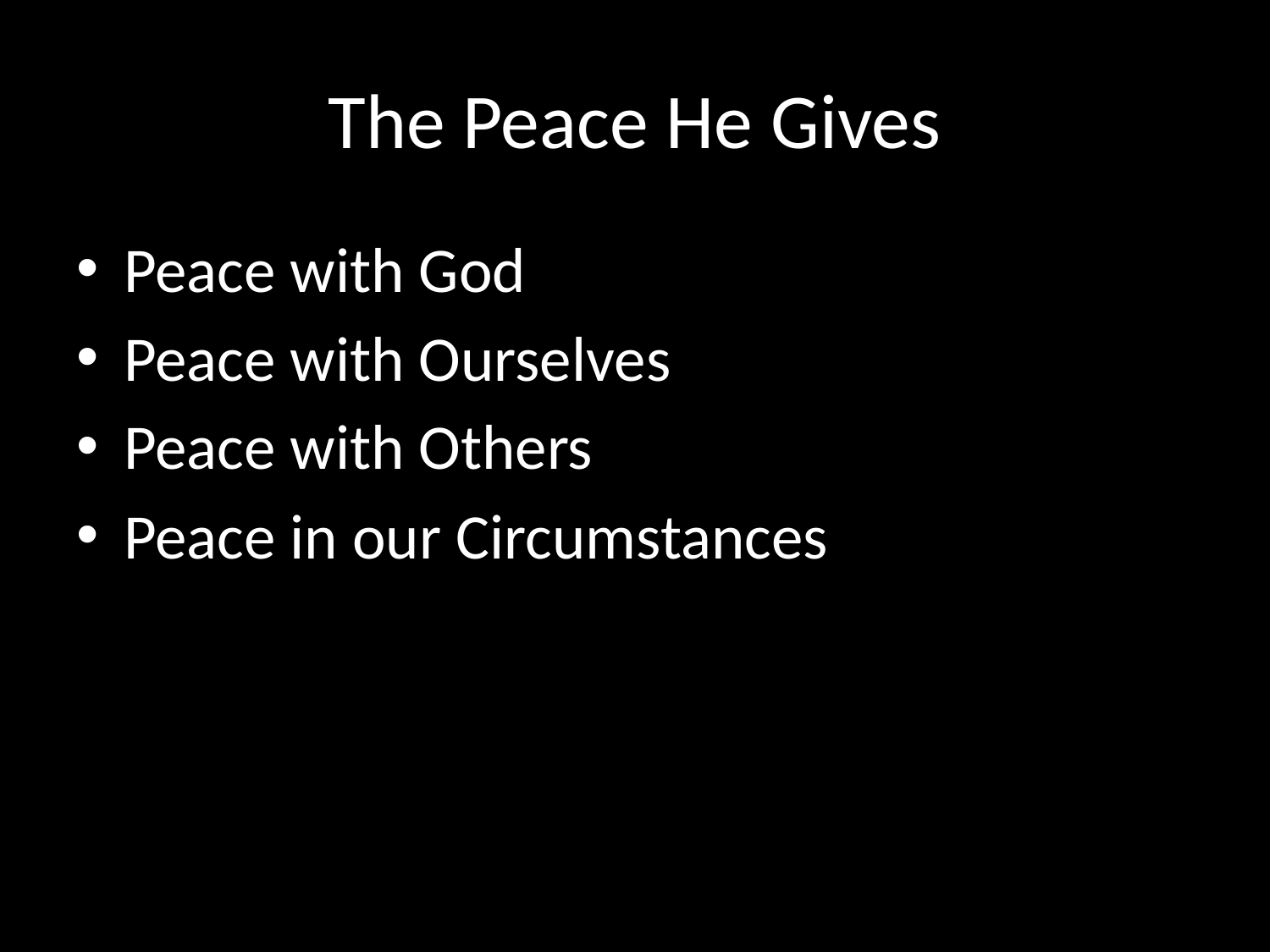

# The Peace He Gives
Peace with God
Peace with Ourselves
Peace with Others
Peace in our Circumstances